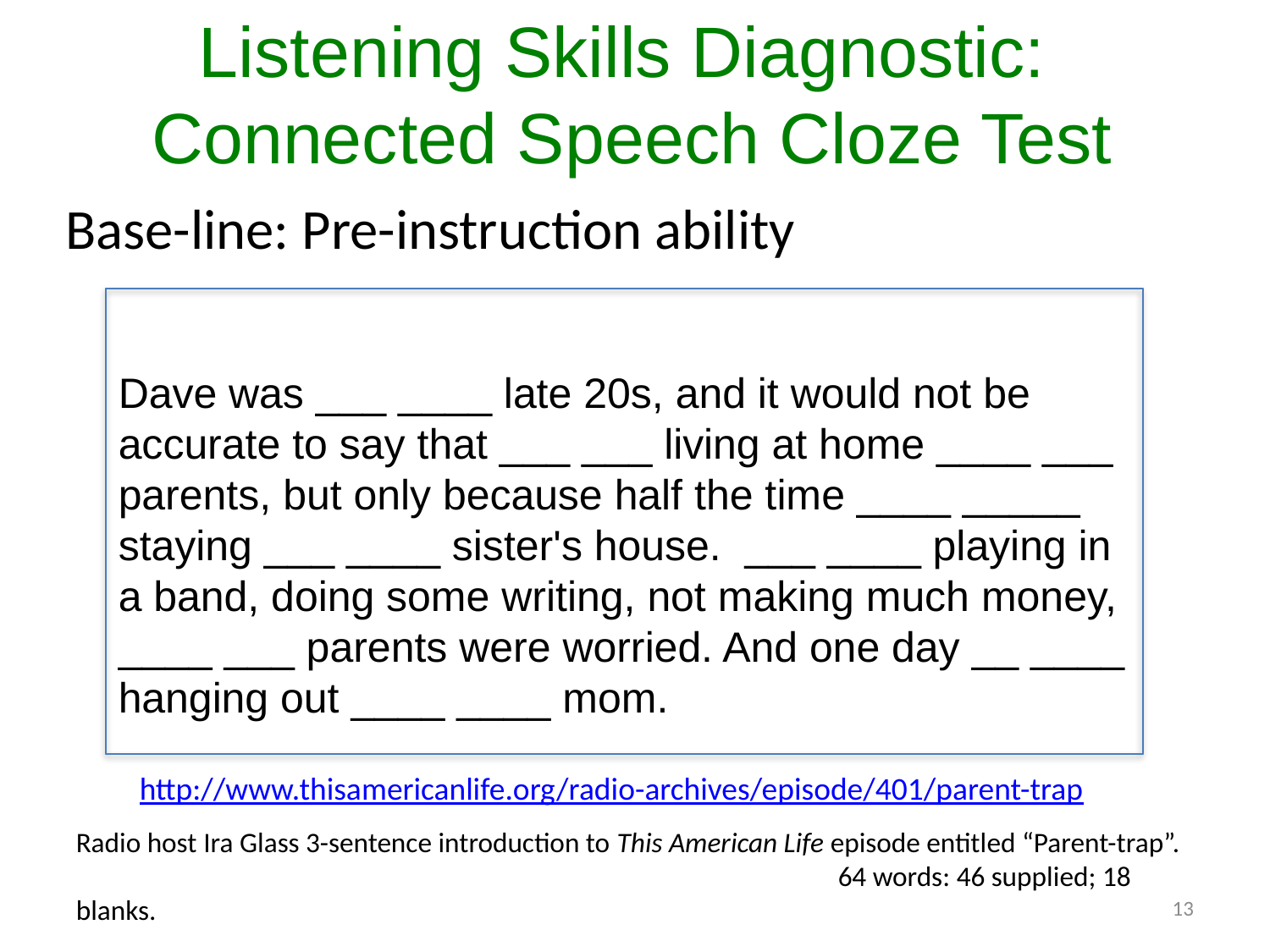

# Listening Skills Diagnostic: Connected Speech Cloze Test
Base-line: Pre-instruction ability

Dave was ___ ____ late 20s, and it would not be accurate to say that ___ ___ living at home ____ ___ parents, but only because half the time ____ _____ staying ___ ____ sister's house.  ___ ____ playing in a band, doing some writing, not making much money, ____ ___ parents were worried. And one day __ ____ hanging out ____ ____ mom.
http://www.thisamericanlife.org/radio-archives/episode/401/parent-trap
Radio host Ira Glass 3-sentence introduction to This American Life episode entitled “Parent-trap”.
						64 words: 46 supplied; 18 blanks.
13